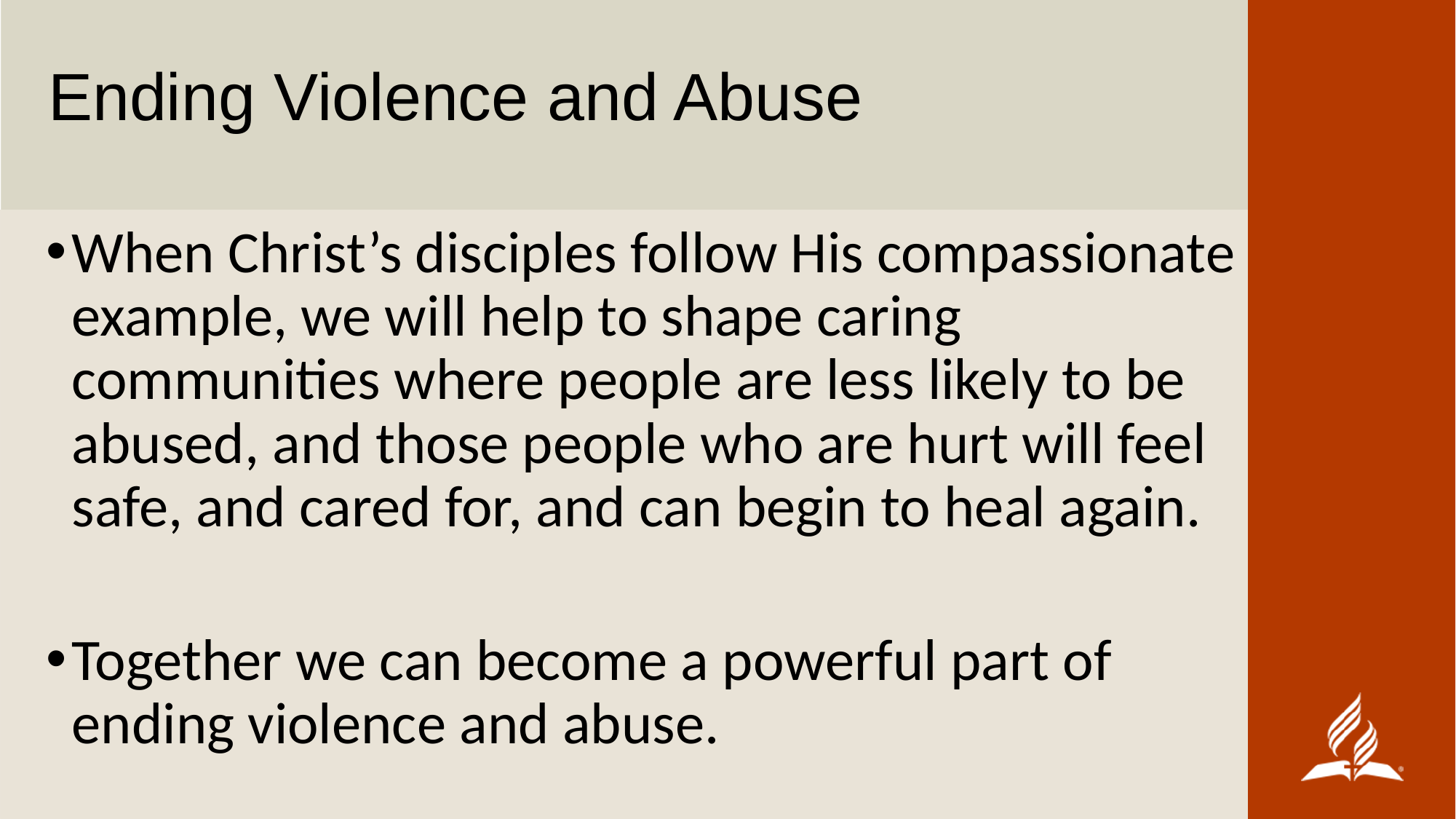

# Ending Violence and Abuse
When Christ’s disciples follow His compassionate example, we will help to shape caring communities where people are less likely to be abused, and those people who are hurt will feel safe, and cared for, and can begin to heal again.

Together we can become a powerful part of ending violence and abuse.